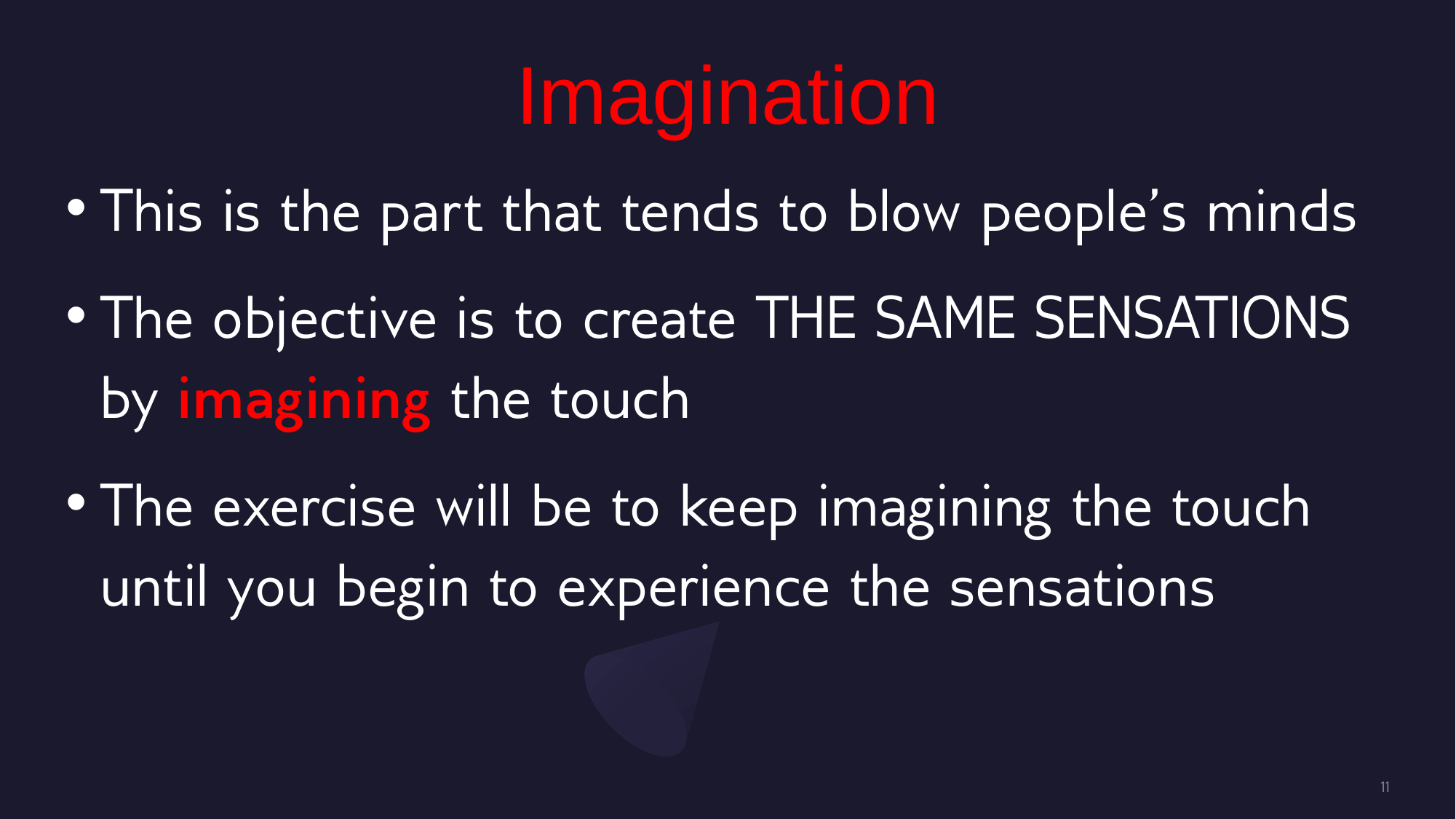

# Imagination
This is the part that tends to blow people’s minds
The objective is to create THE SAME SENSATIONS by imagining the touch
The exercise will be to keep imagining the touch until you begin to experience the sensations

11